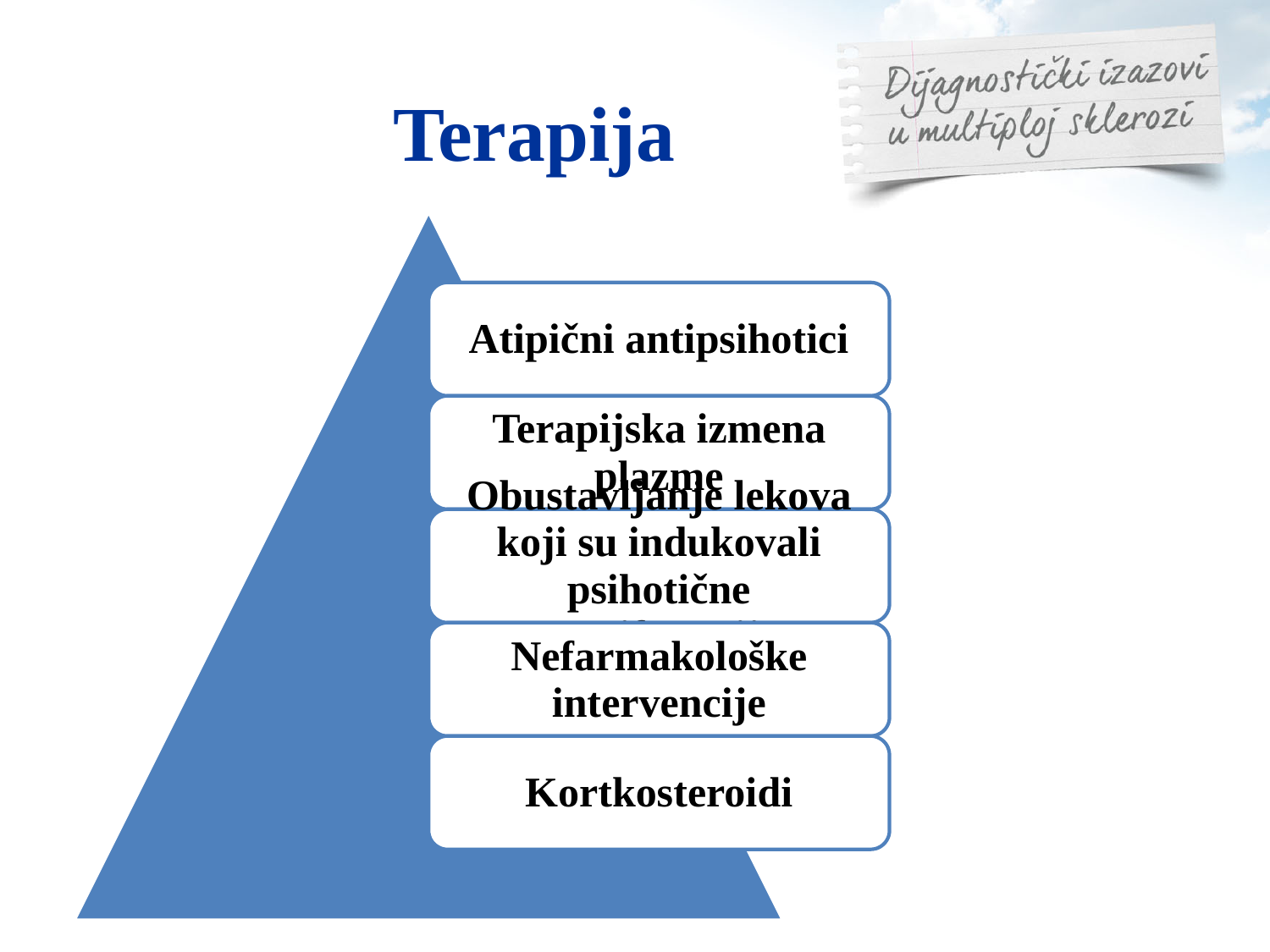

# Terapija
Atipični antipsihotici
Terapijska izmena plazme
Nefarmakološke intervencije
Kortkosteroidi